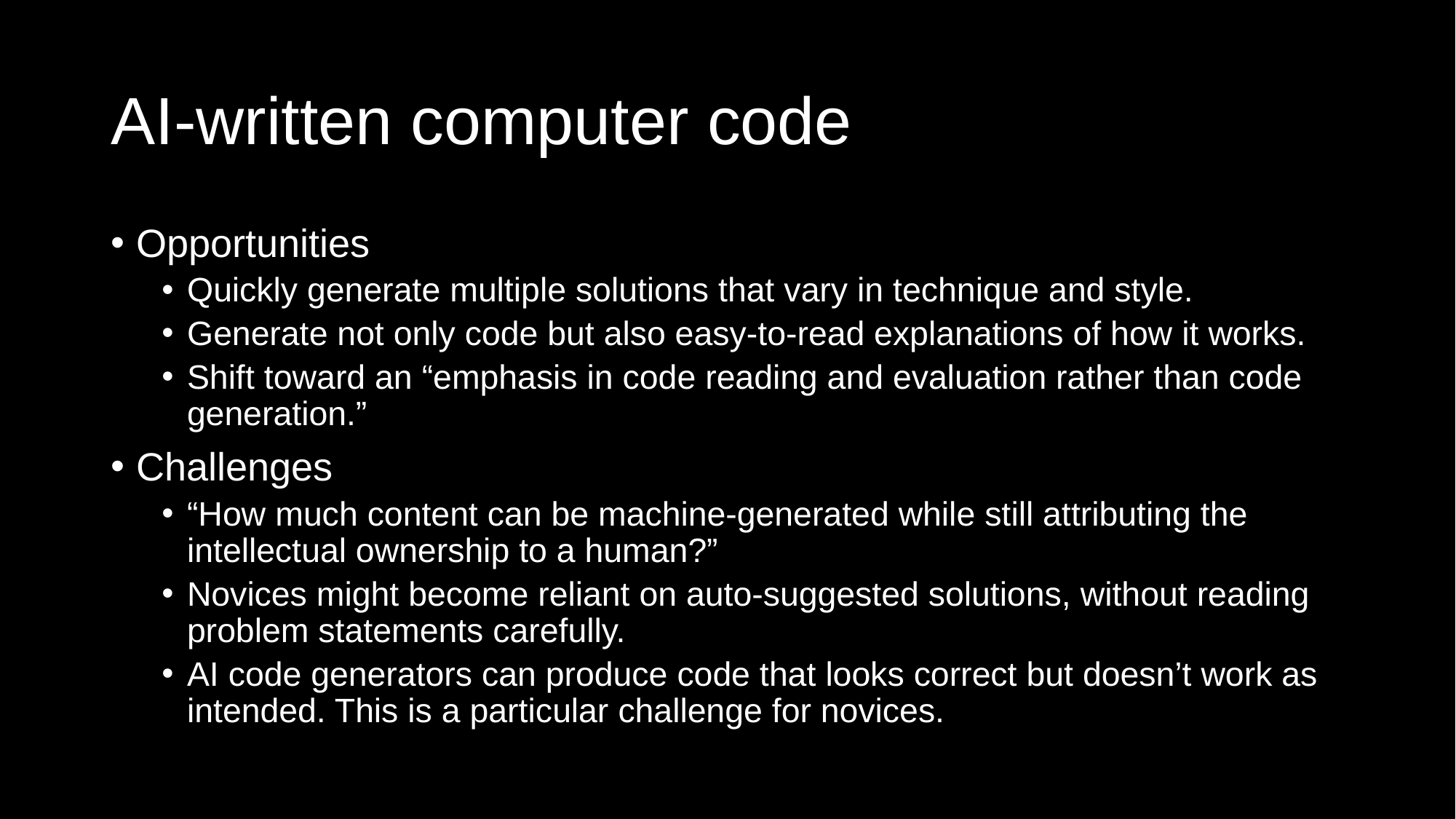

# AI-written computer code
Opportunities
Quickly generate multiple solutions that vary in technique and style.
Generate not only code but also easy-to-read explanations of how it works.
Shift toward an “emphasis in code reading and evaluation rather than code generation.”
Challenges
“How much content can be machine-generated while still attributing the intellectual ownership to a human?”
Novices might become reliant on auto-suggested solutions, without reading problem statements carefully.
AI code generators can produce code that looks correct but doesn’t work as intended. This is a particular challenge for novices.